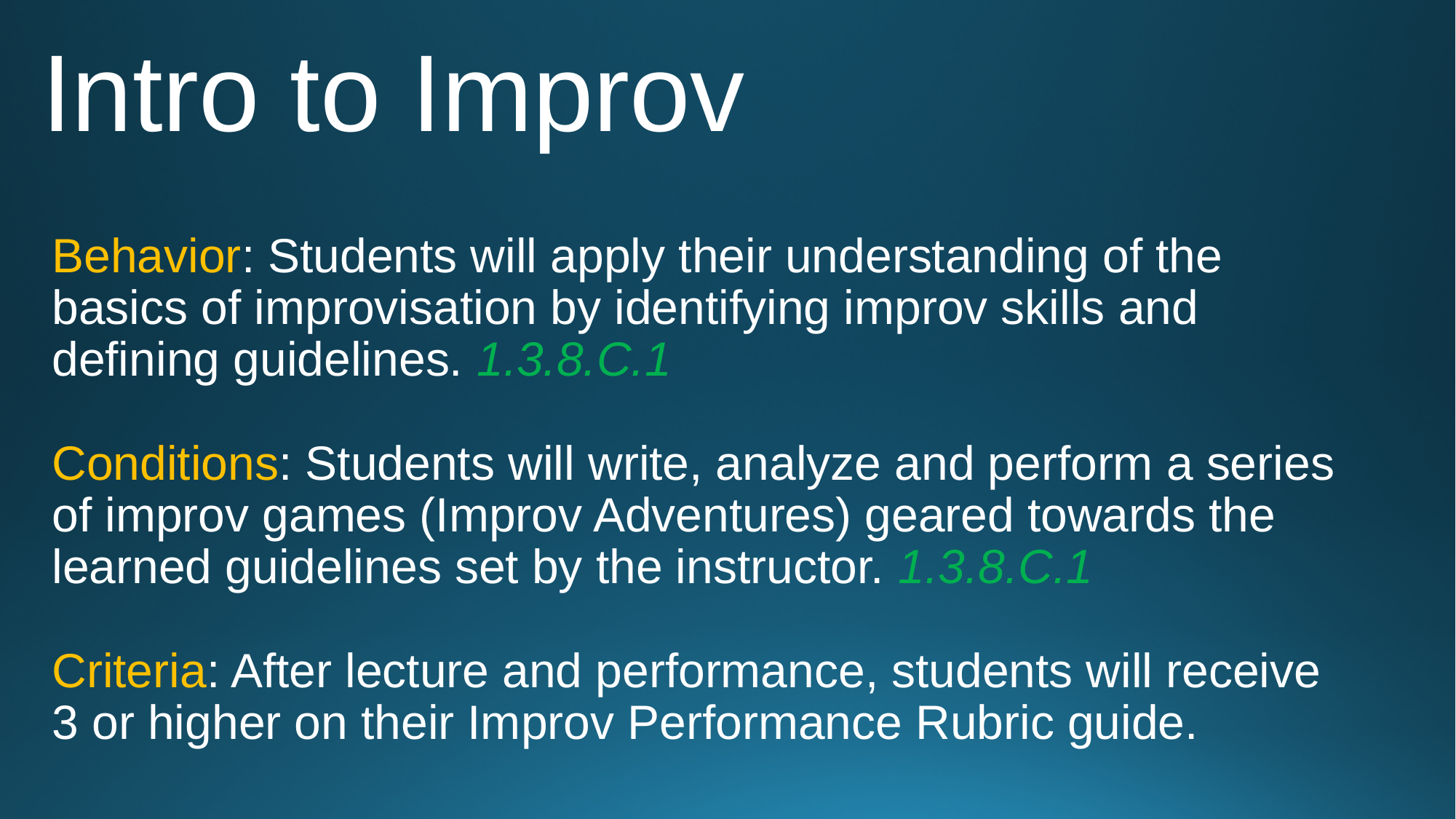

Intro to Improv
Behavior: Students will apply their understanding of the basics of improvisation by identifying improv skills and defining guidelines. 1.3.8.C.1 
Conditions: Students will write, analyze and perform a series of improv games (Improv Adventures) geared towards the learned guidelines set by the instructor. 1.3.8.C.1 
Criteria: After lecture and performance, students will receive  3 or higher on their Improv Performance Rubric guide.